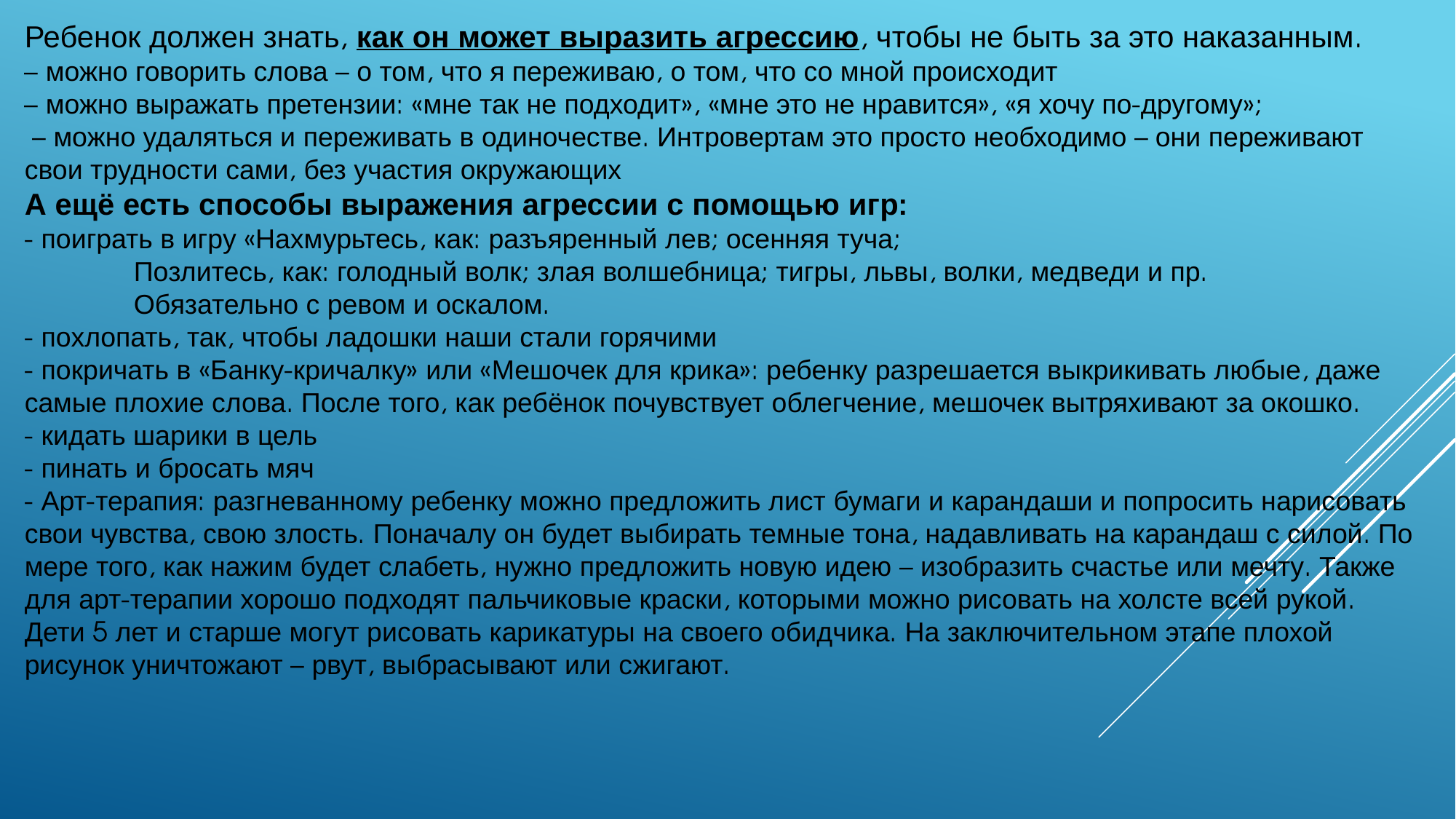

Ребенок должен знать, как он может выразить агрессию, чтобы не быть за это наказанным.
– можно говорить слова – о том, что я переживаю, о том, что со мной происходит
– можно выражать претензии: «мне так не подходит», «мне это не нравится», «я хочу по-другому»;
 – можно удаляться и переживать в одиночестве. Интровертам это просто необходимо – они переживают свои трудности сами, без участия окружающих
А ещё есть способы выражения агрессии с помощью игр:
- поиграть в игру «Нахмурьтесь, как: разъяренный лев; осенняя туча;
	Позлитесь, как: голодный волк; злая волшебница; тигры, львы, волки, медведи и пр.
	Обязательно с ревом и оскалом.
- похлопать, так, чтобы ладошки наши стали горячими
- покричать в «Банку-кричалку» или «Мешочек для крика»: ребенку разрешается выкрикивать любые, даже самые плохие слова. После того, как ребёнок почувствует облегчение, мешочек вытряхивают за окошко.
- кидать шарики в цель
- пинать и бросать мяч
- Арт-терапия: разгневанному ребенку можно предложить лист бумаги и карандаши и попросить нарисовать свои чувства, свою злость. Поначалу он будет выбирать темные тона, надавливать на карандаш с силой. По мере того, как нажим будет слабеть, нужно предложить новую идею – изобразить счастье или мечту. Также для арт-терапии хорошо подходят пальчиковые краски, которыми можно рисовать на холсте всей рукой. Дети 5 лет и старше могут рисовать карикатуры на своего обидчика. На заключительном этапе плохой рисунок уничтожают – рвут, выбрасывают или сжигают.